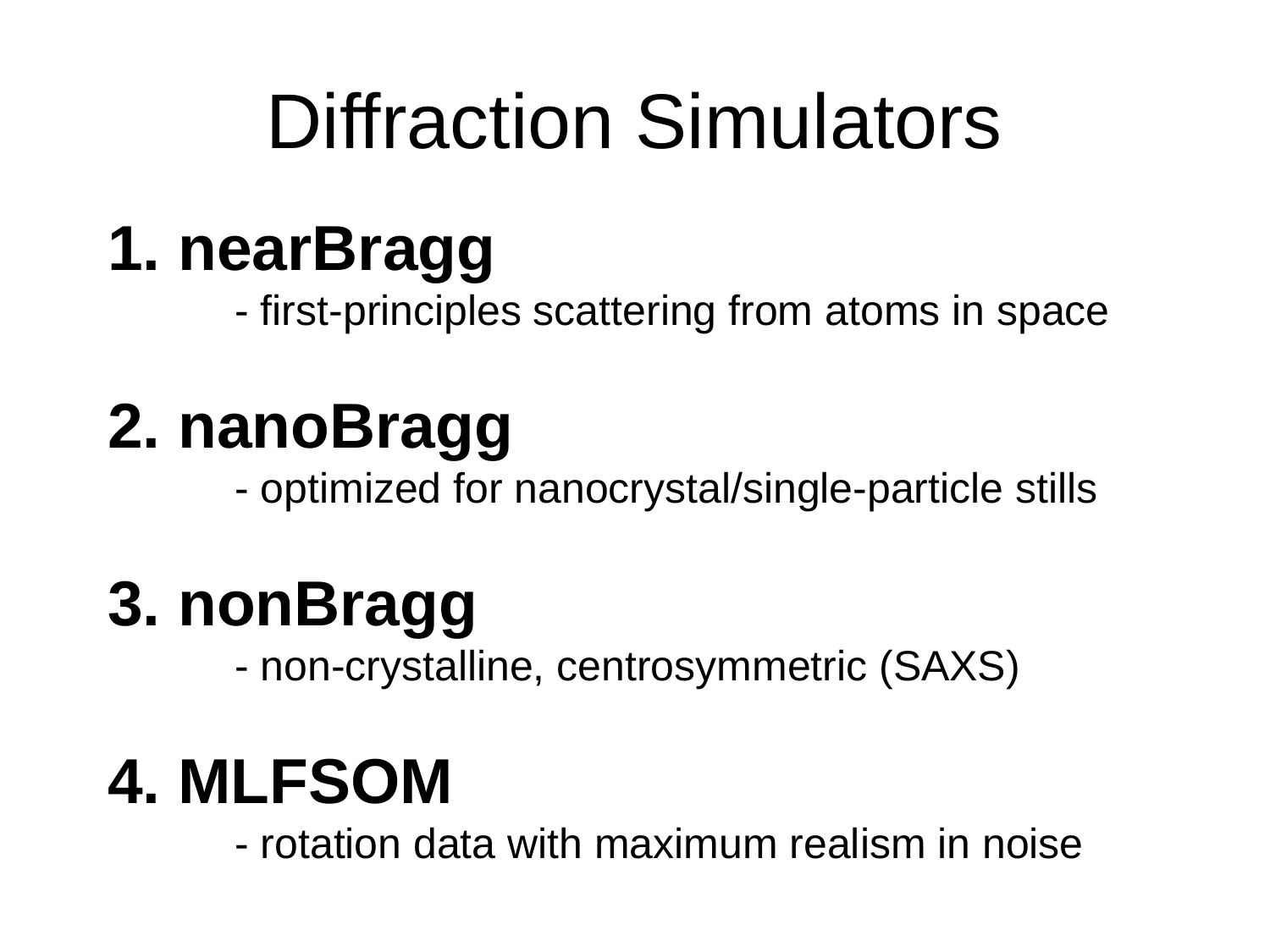

# Diffraction Simulators
1. nearBragg
	- first-principles scattering from atoms in space

2. nanoBragg
	- optimized for nanocrystal/single-particle stills

3. nonBragg
	- non-crystalline, centrosymmetric (SAXS)

4. MLFSOM
	- rotation data with maximum realism in noise